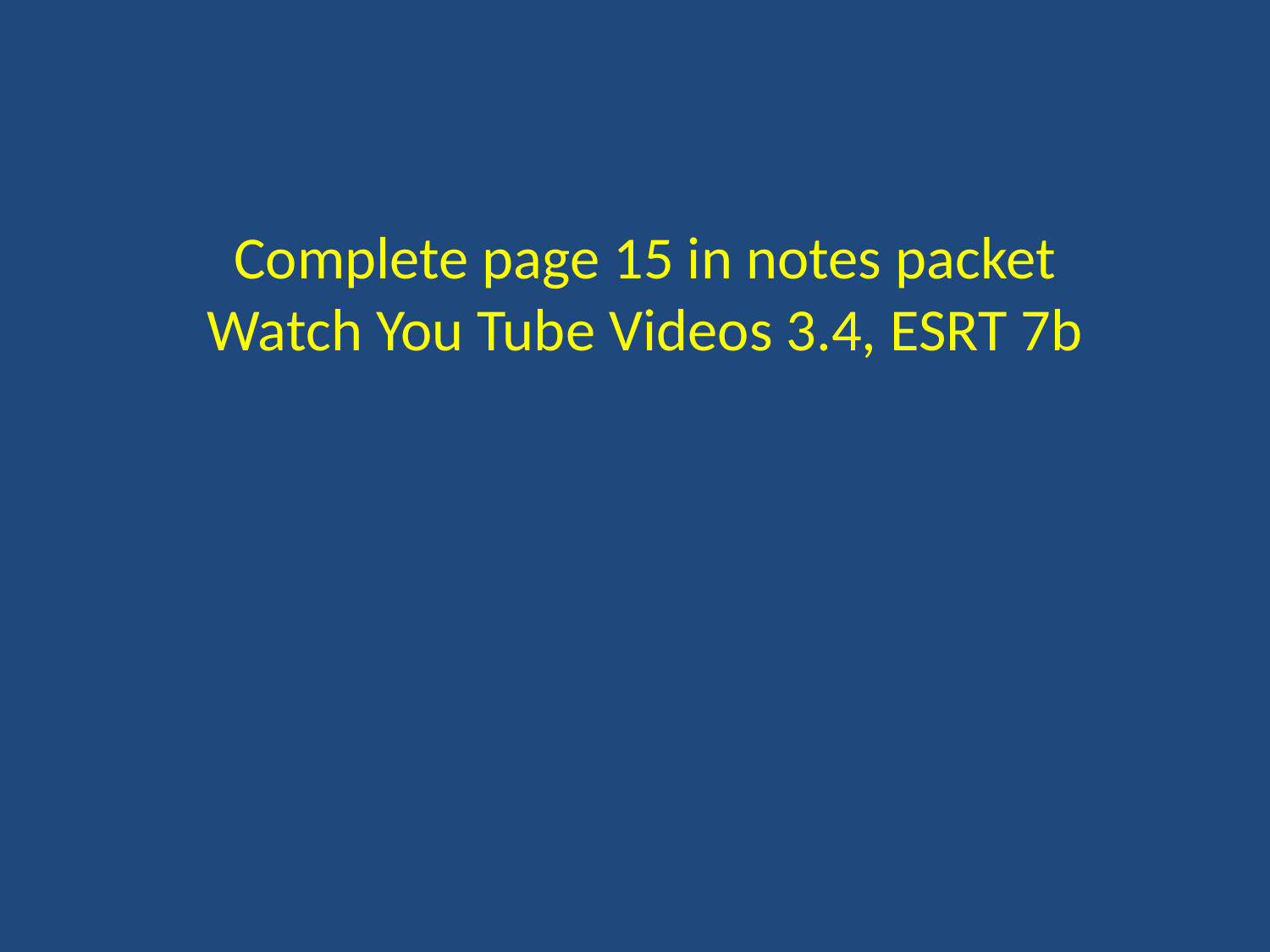

# Complete page 15 in notes packet Watch You Tube Videos 3.4, ESRT 7b